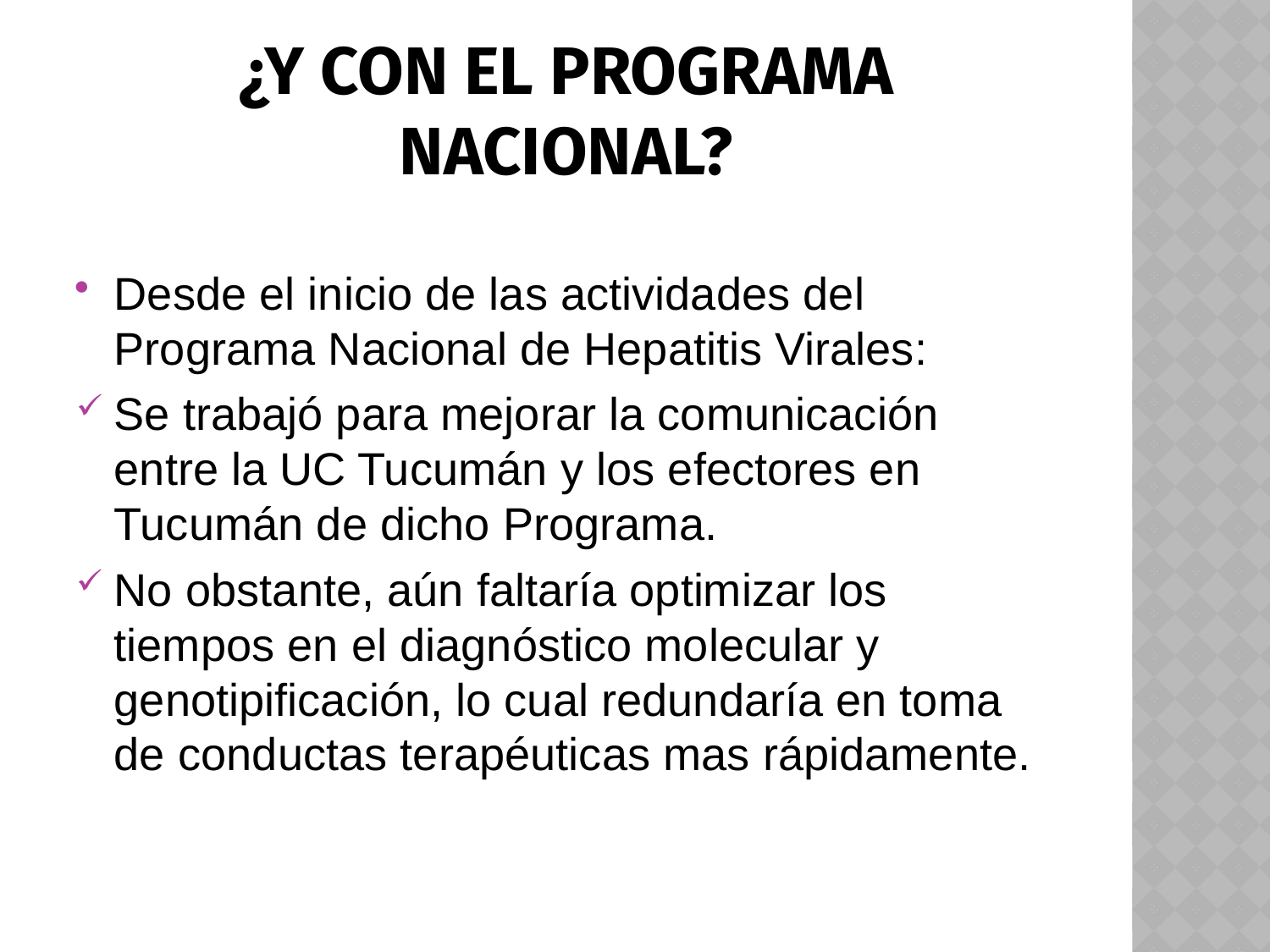

# ¿Y con el PrOgrama nacional?
Desde el inicio de las actividades del Programa Nacional de Hepatitis Virales:
Se trabajó para mejorar la comunicación entre la UC Tucumán y los efectores en Tucumán de dicho Programa.
No obstante, aún faltaría optimizar los tiempos en el diagnóstico molecular y genotipificación, lo cual redundaría en toma de conductas terapéuticas mas rápidamente.